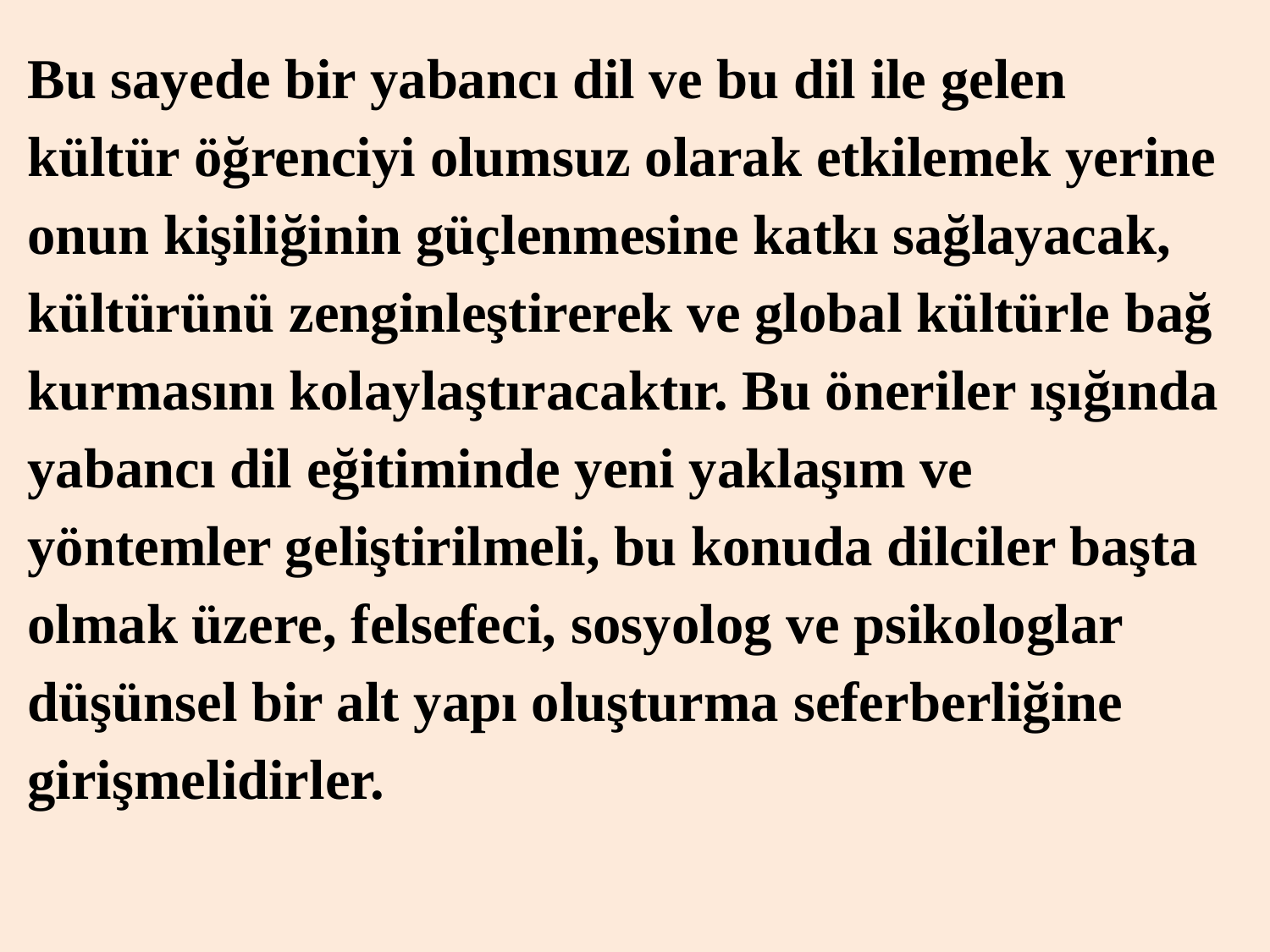

Bu sayede bir yabancı dil ve bu dil ile gelen kültür öğrenciyi olumsuz olarak etkilemek yerine onun kişiliğinin güçlenmesine katkı sağlayacak, kültürünü zenginleştirerek ve global kültürle bağ kurmasını kolaylaştıracaktır. Bu öneriler ışığında yabancı dil eğitiminde yeni yaklaşım ve yöntemler geliştirilmeli, bu konuda dilciler başta olmak üzere, felsefeci, sosyolog ve psikologlar düşünsel bir alt yapı oluşturma seferberliğine girişmelidirler.